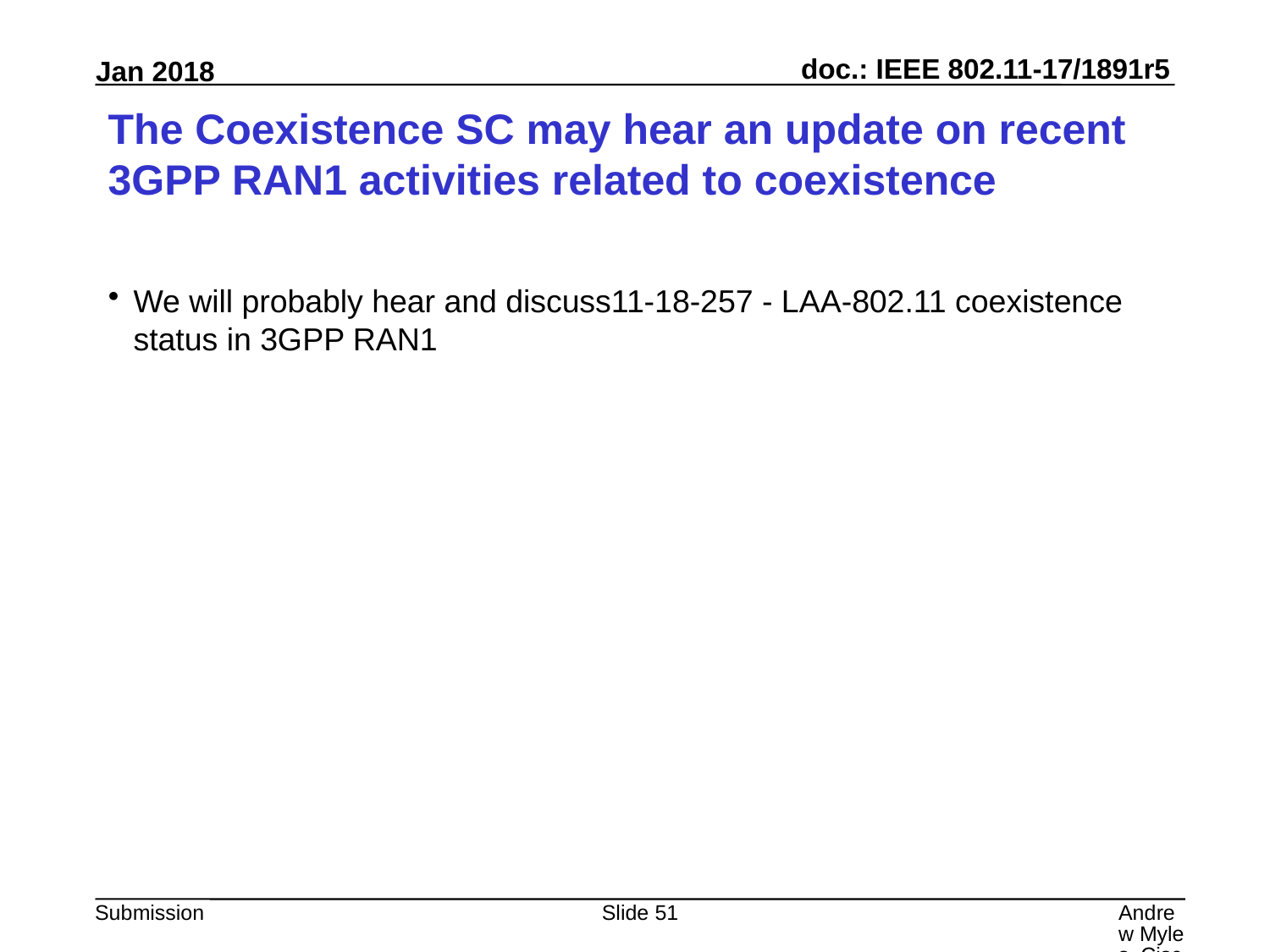

# The Coexistence SC may hear an update on recent 3GPP RAN1 activities related to coexistence
We will probably hear and discuss11-18-257 - LAA-802.11 coexistence status in 3GPP RAN1
Slide 51
Andrew Myles, Cisco